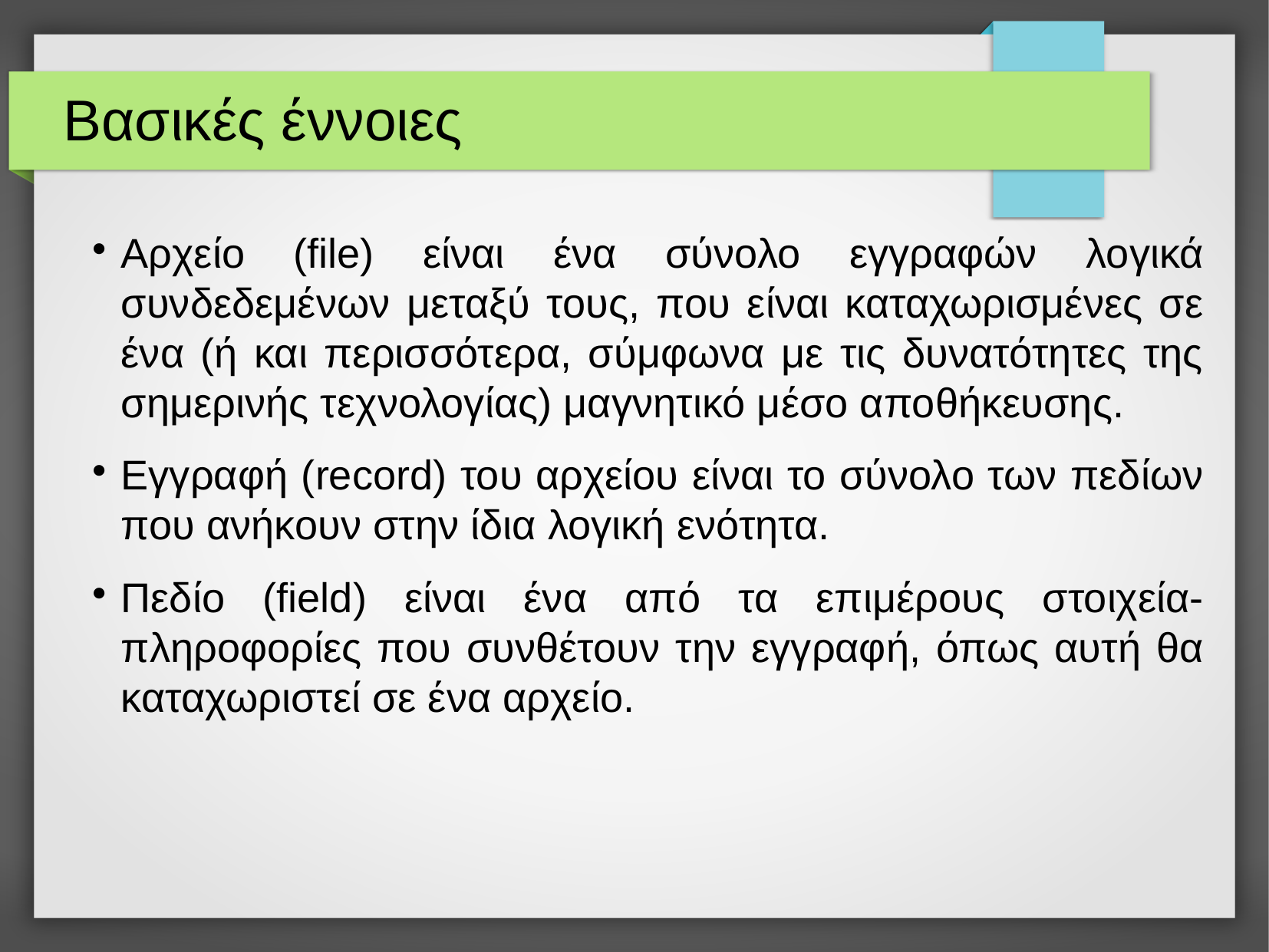

# Βασικές έννοιες
Αρχείο (file) είναι ένα σύνολο εγγραφών λογικά συνδεδεμένων μεταξύ τους, που είναι καταχωρισμένες σε ένα (ή και περισσότερα, σύμφωνα με τις δυνατότητες της σημερινής τεχνολογίας) μαγνητικό μέσο αποθήκευσης.
Εγγραφή (record) του αρχείου είναι το σύνολο των πεδίων που ανήκουν στην ίδια λογική ενότητα.
Πεδίο (field) είναι ένα από τα επιμέρους στοιχεία-πληροφορίες που συνθέτουν την εγγραφή, όπως αυτή θα καταχωριστεί σε ένα αρχείο.